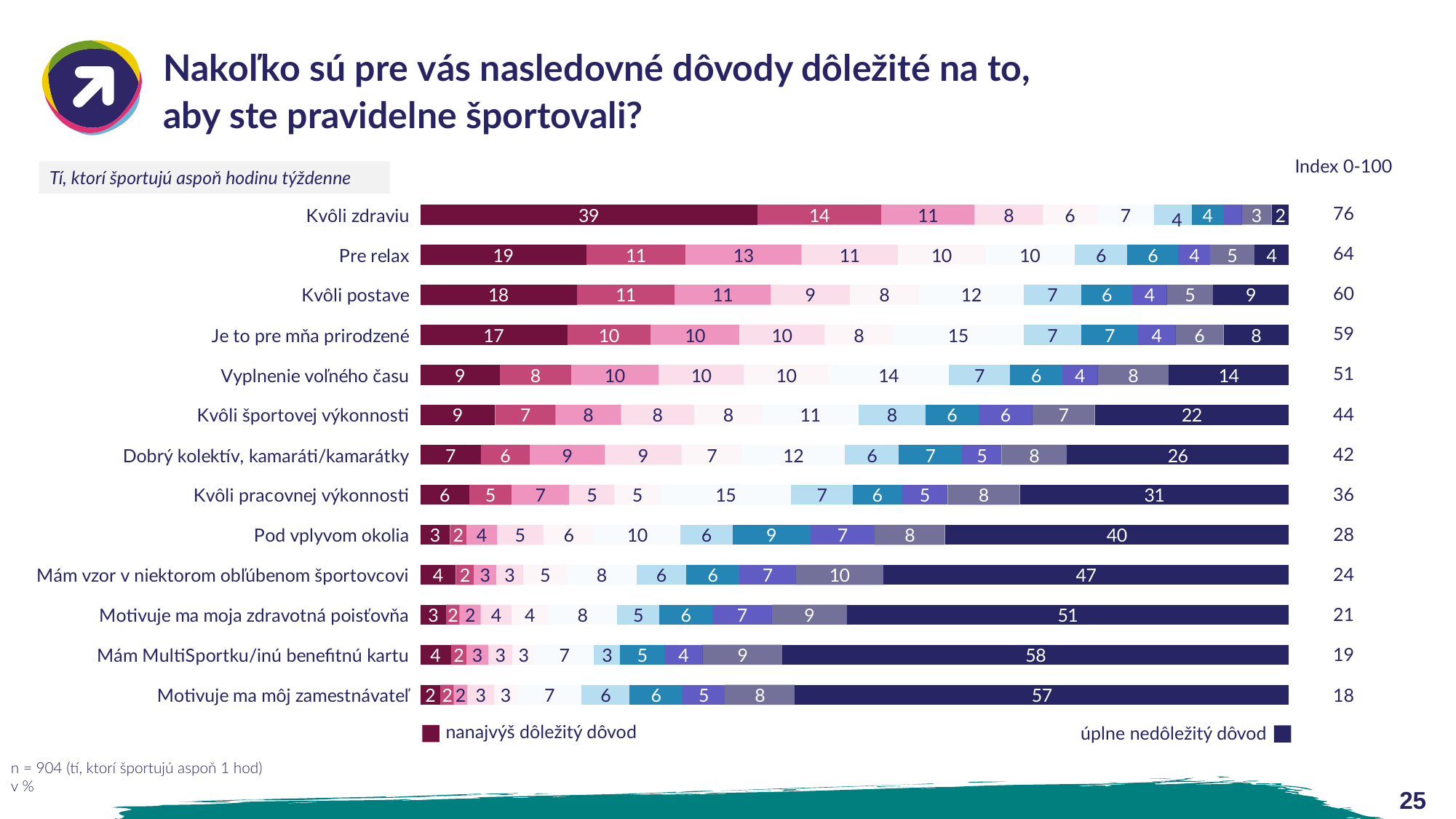

# Nakoľko sú pre vás nasledovné dôvody dôležité na to, aby ste pravidelne športovali?
| Index 0-100 |
| --- |
| 76 |
| 64 |
| 60 |
| 59 |
| 51 |
| 44 |
| 42 |
| 36 |
| 28 |
| 24 |
| 21 |
| 19 |
| 18 |
Tí, ktorí športujú aspoň hodinu týždenne

### Chart

| Category | 10 | 9 | 8 | 7 | 6 | 5 | 4 | 3 | 2 | 1 | 0 |
|---|---|---|---|---|---|---|---|---|---|---|---|
| Kvôli zdraviu | 38.82743362831859 | 14.269911504424778 | 10.730088495575222 | 7.853982300884955 | 6.1946902654867255 | 6.637168141592921 | 4.314159292035398 | 3.650442477876106 | 2.101769911504425 | 3.4292035398230087 | 1.991150442477876 |
| Pre relax | 19.13716814159292 | 11.393805309734512 | 13.384955752212392 | 11.061946902654867 | 10.06637168141593 | 10.287610619469026 | 6.084070796460177 | 5.8628318584070795 | 3.650442477876106 | 5.0884955752212395 | 3.982300884955752 |
| Kvôli postave | 18.030973451327434 | 11.283185840707963 | 11.061946902654867 | 9.070796460176991 | 7.964601769911504 | 12.057522123893804 | 6.637168141592921 | 5.8628318584070795 | 3.982300884955752 | 5.3097345132743365 | 8.738938053097344 |
| Je to pre mňa prirodzené | 16.924778761061948 | 9.623893805309734 | 10.176991150442479 | 9.845132743362832 | 7.853982300884955 | 15.04424778761062 | 6.637168141592921 | 6.526548672566372 | 4.314159292035398 | 5.530973451327434 | 7.52212389380531 |
| Vyplnenie voľného času | 9.18141592920354 | 8.185840707964601 | 10.06637168141593 | 9.845132743362832 | 9.734513274336283 | 13.827433628318584 | 7.079646017699115 | 5.9734513274336285 | 4.092920353982301 | 8.185840707964601 | 13.827433628318584 |
| Kvôli športovej výkonnosti | 8.628318584070795 | 6.969026548672566 | 7.52212389380531 | 8.4070796460177 | 7.853982300884955 | 11.061946902654867 | 7.7433628318584065 | 6.084070796460177 | 6.1946902654867255 | 7.1902654867256635 | 22.345132743362832 |
| Dobrý kolektív, kamaráti/kamarátky | 6.969026548672566 | 5.641592920353982 | 8.628318584070795 | 8.849557522123893 | 6.969026548672566 | 11.836283185840708 | 6.1946902654867255 | 7.300884955752212 | 4.535398230088496 | 7.52212389380531 | 25.55309734513274 |
| Kvôli pracovnej výkonnosti | 5.641592920353982 | 4.867256637168142 | 6.637168141592921 | 5.199115044247788 | 5.3097345132743365 | 15.04424778761062 | 7.079646017699115 | 5.641592920353982 | 5.3097345132743365 | 8.29646017699115 | 30.973451327433626 |
| Pod vplyvom okolia | 3.4292035398230087 | 1.8805309734513276 | 3.5398230088495577 | 5.3097345132743365 | 5.8628318584070795 | 9.955752212389381 | 5.9734513274336285 | 8.960176991150442 | 7.411504424778761 | 8.075221238938052 | 39.60176991150443 |
| Mám vzor v niektorom obľúbenom športovcovi | 4.092920353982301 | 2.101769911504425 | 2.5442477876106198 | 3.0973451327433628 | 5.0884955752212395 | 7.964601769911504 | 5.752212389380531 | 6.084070796460177 | 6.526548672566372 | 10.06637168141593 | 46.68141592920354 |
| Motivuje ma moja zdravotná poisťovňa | 2.9867256637168142 | 1.5486725663716814 | 2.433628318584071 | 3.5398230088495577 | 4.20353982300885 | 7.964601769911504 | 4.867256637168142 | 6.084070796460177 | 6.8584070796460175 | 8.628318584070795 | 50.88495575221239 |
| Mám MultiSportku/inú benefitnú kartu | 3.5398230088495577 | 1.7699115044247788 | 2.5442477876106198 | 2.765486725663717 | 2.5442477876106198 | 6.8584070796460175 | 2.9867256637168142 | 5.0884955752212395 | 4.424778761061947 | 9.18141592920354 | 58.29646017699115 |
| Motivuje ma môj zamestnávateľ | 2.3230088495575223 | 1.5486725663716814 | 1.5486725663716814 | 3.0973451327433628 | 2.6548672566371683 | 7.411504424778761 | 5.530973451327434 | 6.084070796460177 | 4.867256637168142 | 8.075221238938052 | 56.85840707964602 |
nanajvýš dôležitý dôvod

úplne nedôležitý dôvod

n = 904 (tí, ktorí športujú aspoň 1 hod)
v %

25